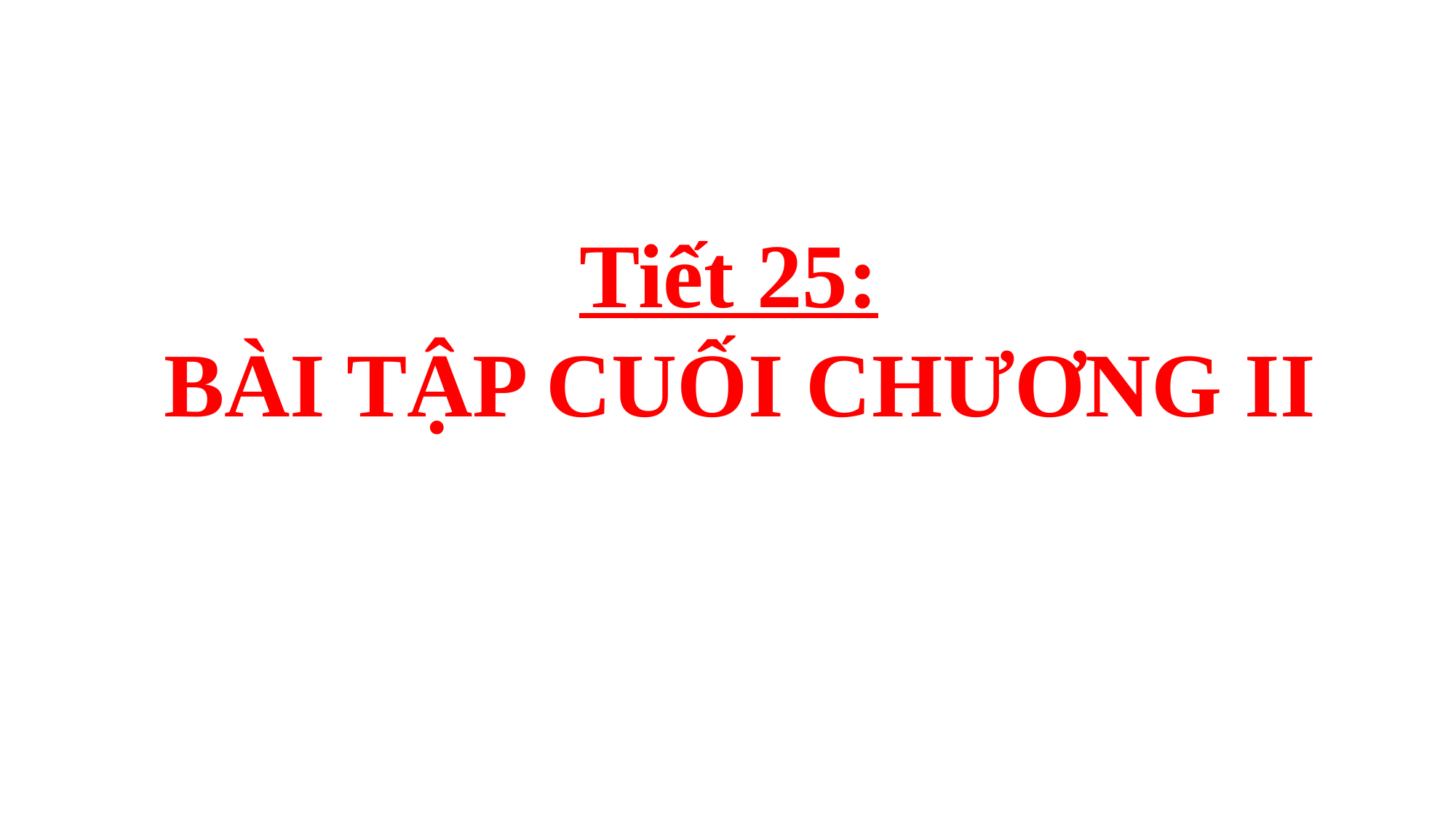

Tiết 25:
BÀI TẬP CUỐI CHƯƠNG II